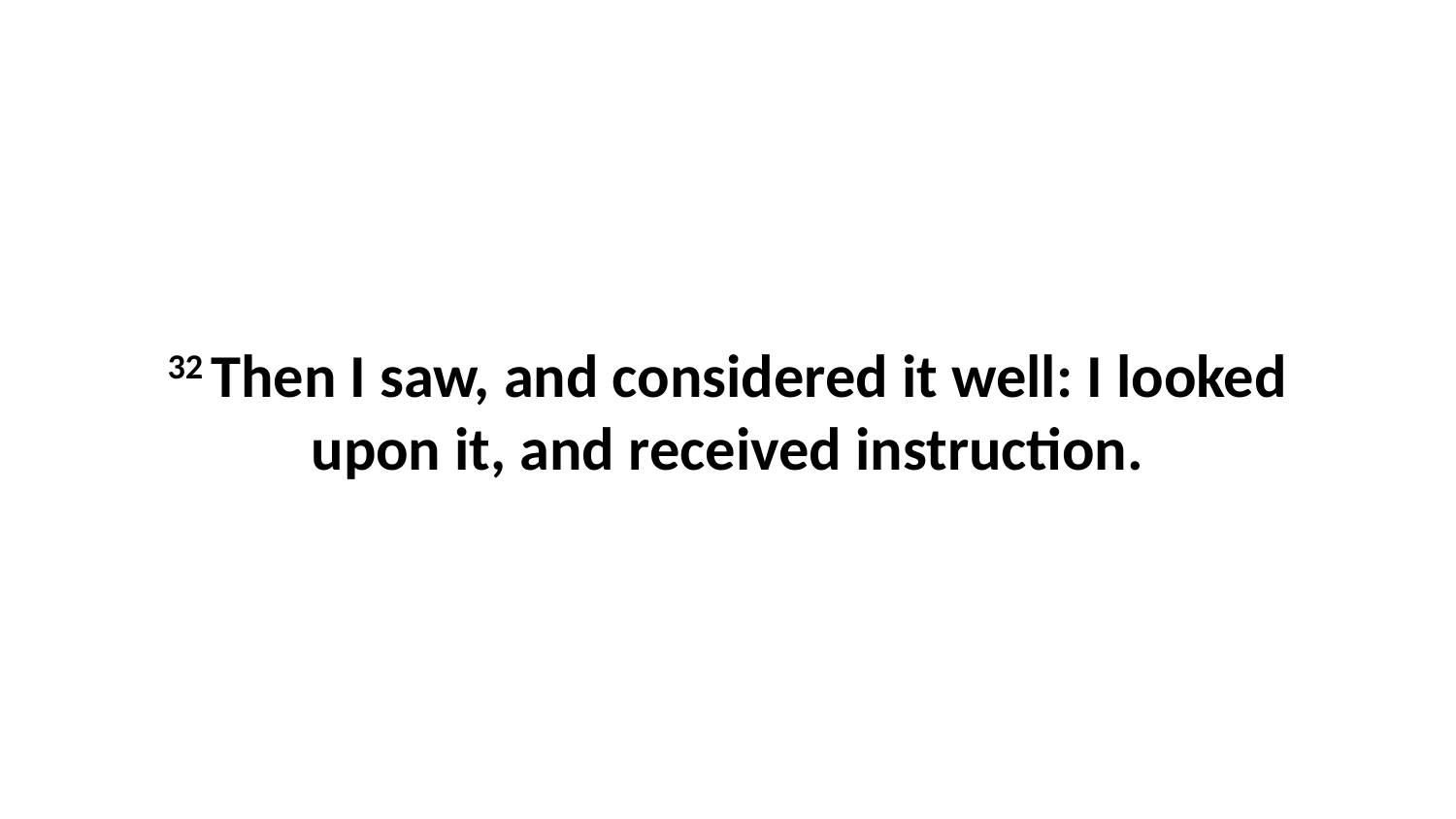

32 Then I saw, and considered it well: I looked upon it, and received instruction.